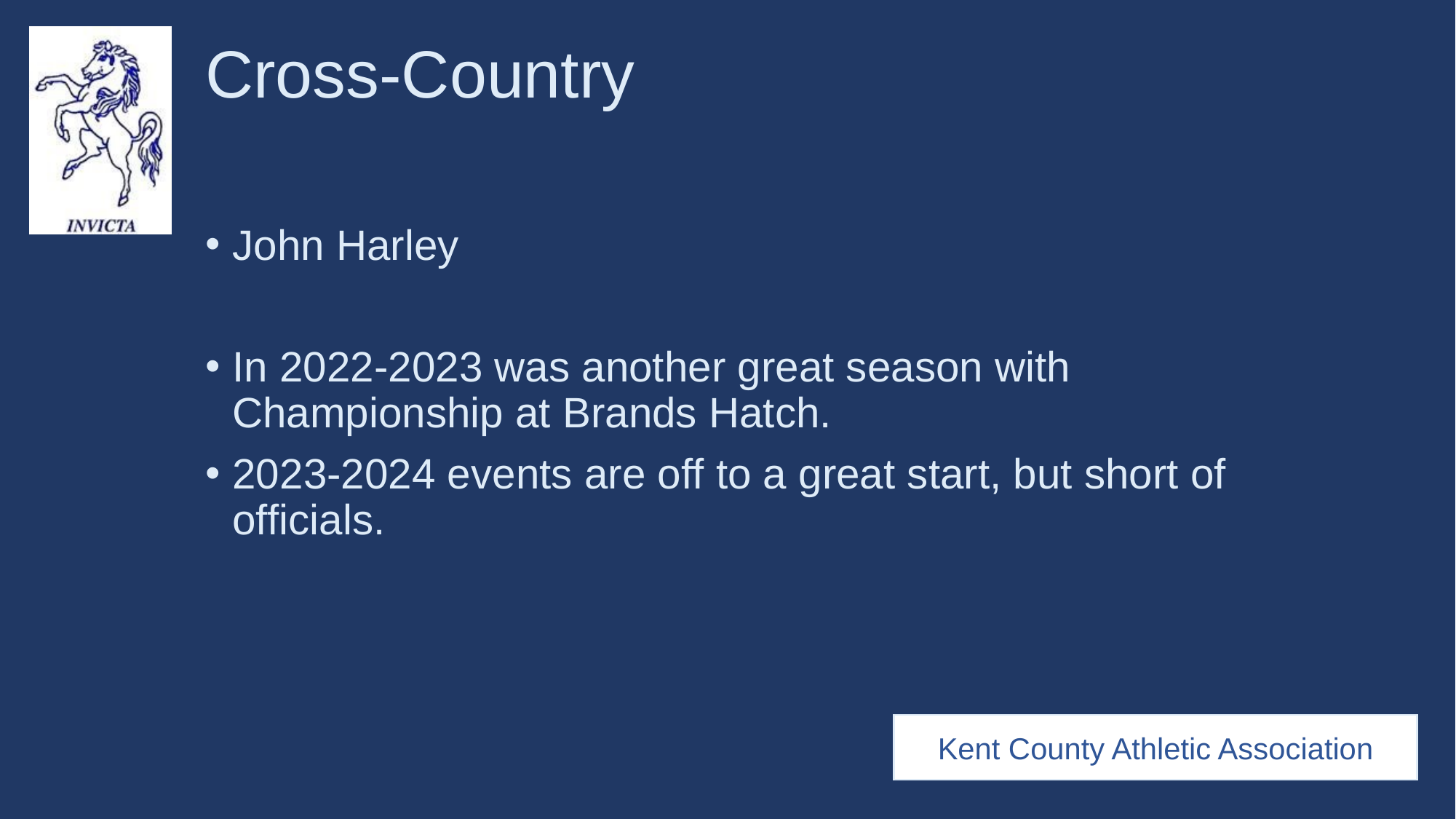

# Cross-Country
John Harley

In 2022-2023 was another great season with Championship at Brands Hatch.
2023-2024 events are off to a great start, but short of officials.